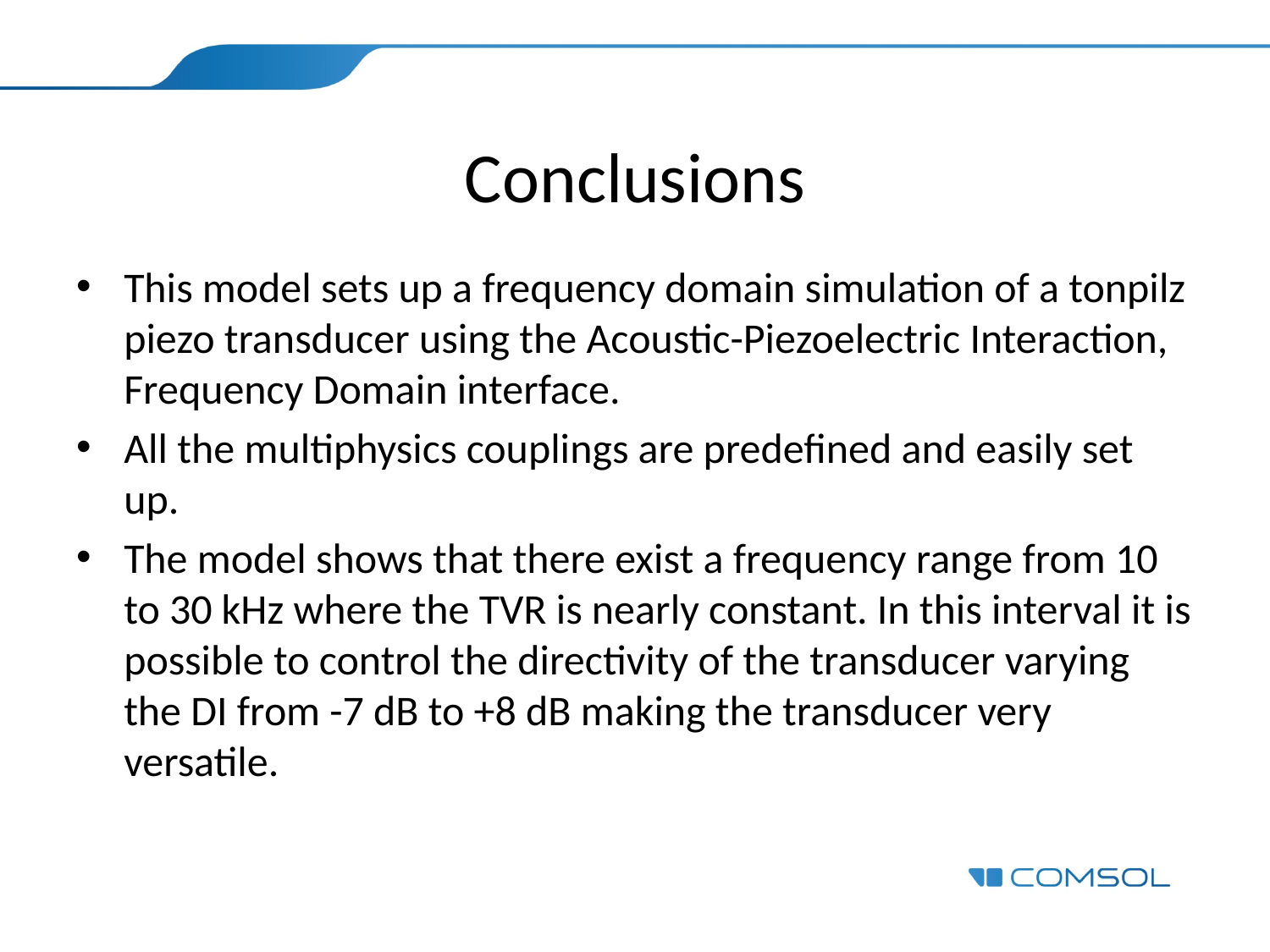

# Conclusions
This model sets up a frequency domain simulation of a tonpilz piezo transducer using the Acoustic-Piezoelectric Interaction, Frequency Domain interface.
All the multiphysics couplings are predefined and easily set up.
The model shows that there exist a frequency range from 10 to 30 kHz where the TVR is nearly constant. In this interval it is possible to control the directivity of the transducer varying the DI from -7 dB to +8 dB making the transducer very versatile.